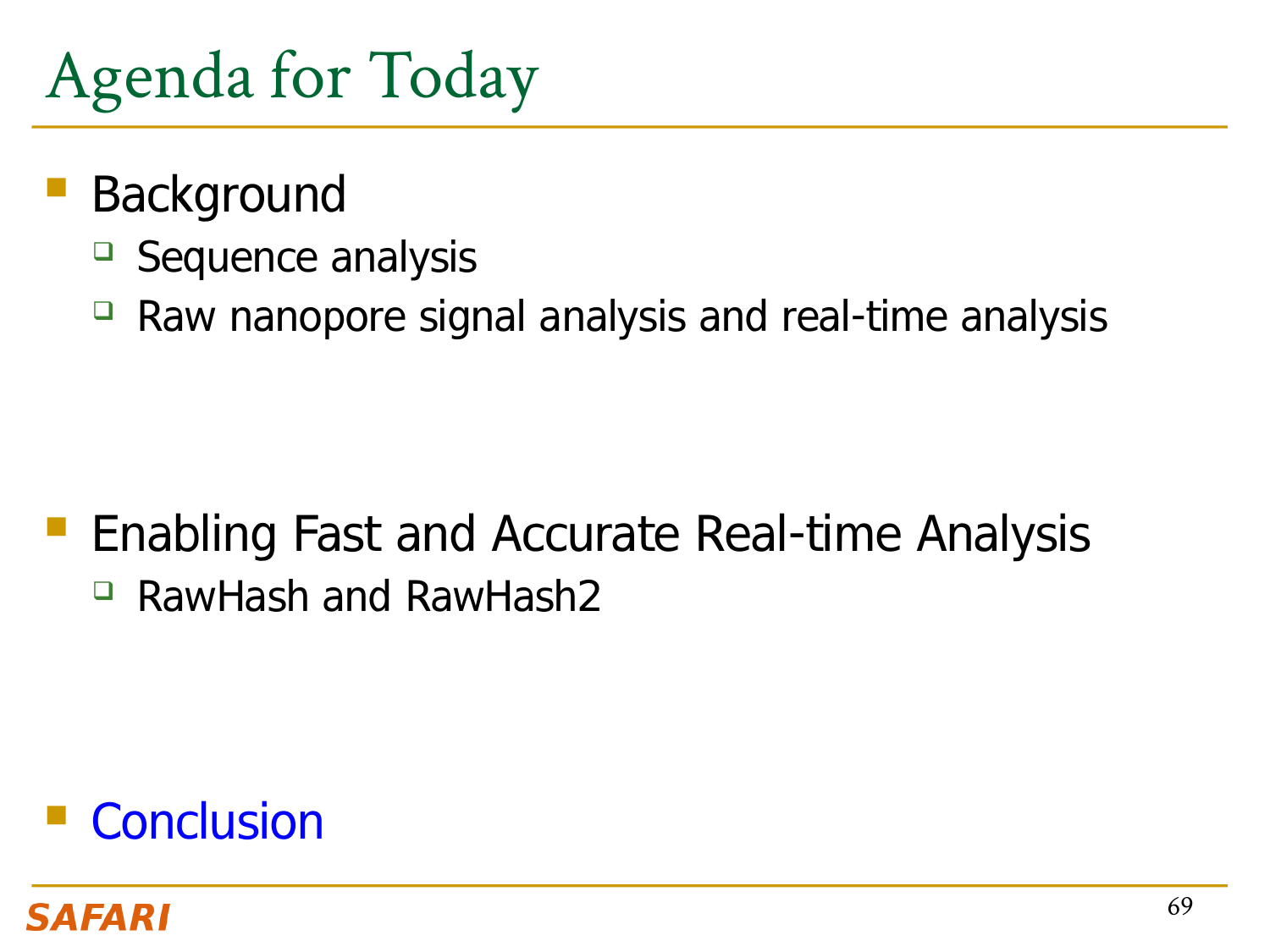

# Agenda for Today
Background
Sequence analysis
Raw nanopore signal analysis and real-time analysis

Enabling Fast and Accurate Real-time Analysis
RawHash and RawHash2

Conclusion
69